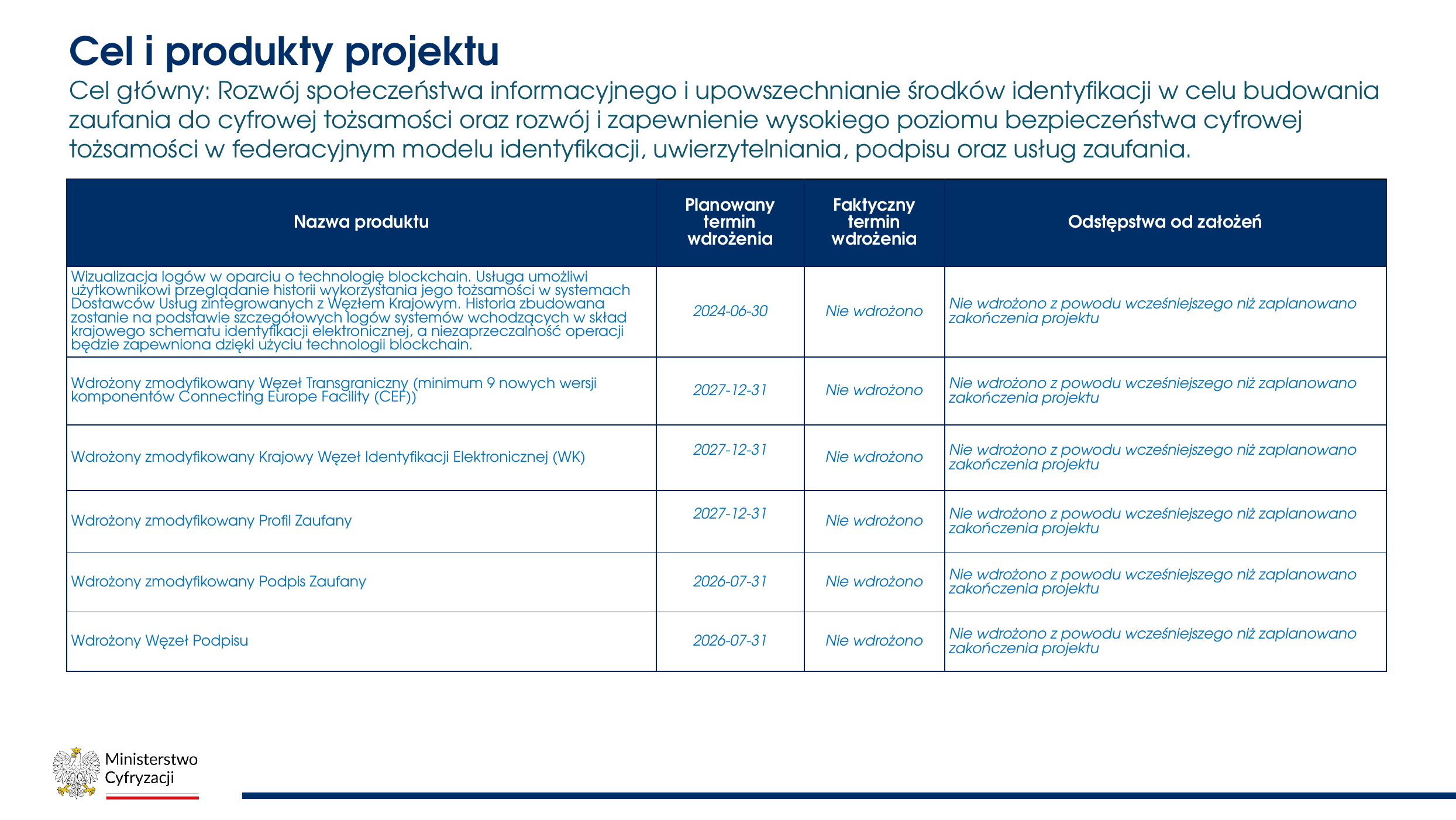

# Cel i produkty projektu
Cel główny: Rozwój społeczeństwa informacyjnego i upowszechnianie środków identyfikacji w celu budowania zaufania do cyfrowej tożsamości oraz rozwój i zapewnienie wysokiego poziomu bezpieczeństwa cyfrowej tożsamości w federacyjnym modelu identyfikacji, uwierzytelniania, podpisu oraz usług zaufania.

| Nazwa produktu | Planowany termin wdrożenia | Faktyczny termin wdrożenia | Odstępstwa od założeń |
| --- | --- | --- | --- |
| Wizualizacja logów w oparciu o technologię blockchain. Usługa umożliwi użytkownikowi przeglądanie historii wykorzystania jego tożsamości w systemach Dostawców Usług zintegrowanych z Węzłem Krajowym. Historia zbudowana zostanie na podstawie szczegółowych logów systemów wchodzących w skład krajowego schematu identyfikacji elektronicznej, a niezaprzeczalność operacji będzie zapewniona dzięki użyciu technologii blockchain. | 2024-06-30 | Nie wdrożono | Nie wdrożono z powodu wcześniejszego niż zaplanowano zakończenia projektu |
| Wdrożony zmodyfikowany Węzeł Transgraniczny (minimum 9 nowych wersji komponentów Connecting Europe Facility (CEF)) | 2027-12-31 | Nie wdrożono | Nie wdrożono z powodu wcześniejszego niż zaplanowano zakończenia projektu |
| Wdrożony zmodyfikowany Krajowy Węzeł Identyfikacji Elektronicznej (WK) | 2027-12-31 | Nie wdrożono | Nie wdrożono z powodu wcześniejszego niż zaplanowano zakończenia projektu |
| Wdrożony zmodyfikowany Profil Zaufany | 2027-12-31 | Nie wdrożono | Nie wdrożono z powodu wcześniejszego niż zaplanowano zakończenia projektu |
| Wdrożony zmodyfikowany Podpis Zaufany | 2026-07-31 | Nie wdrożono | Nie wdrożono z powodu wcześniejszego niż zaplanowano zakończenia projektu |
| Wdrożony Węzeł Podpisu | 2026-07-31 | Nie wdrożono | Nie wdrożono z powodu wcześniejszego niż zaplanowano zakończenia projektu |